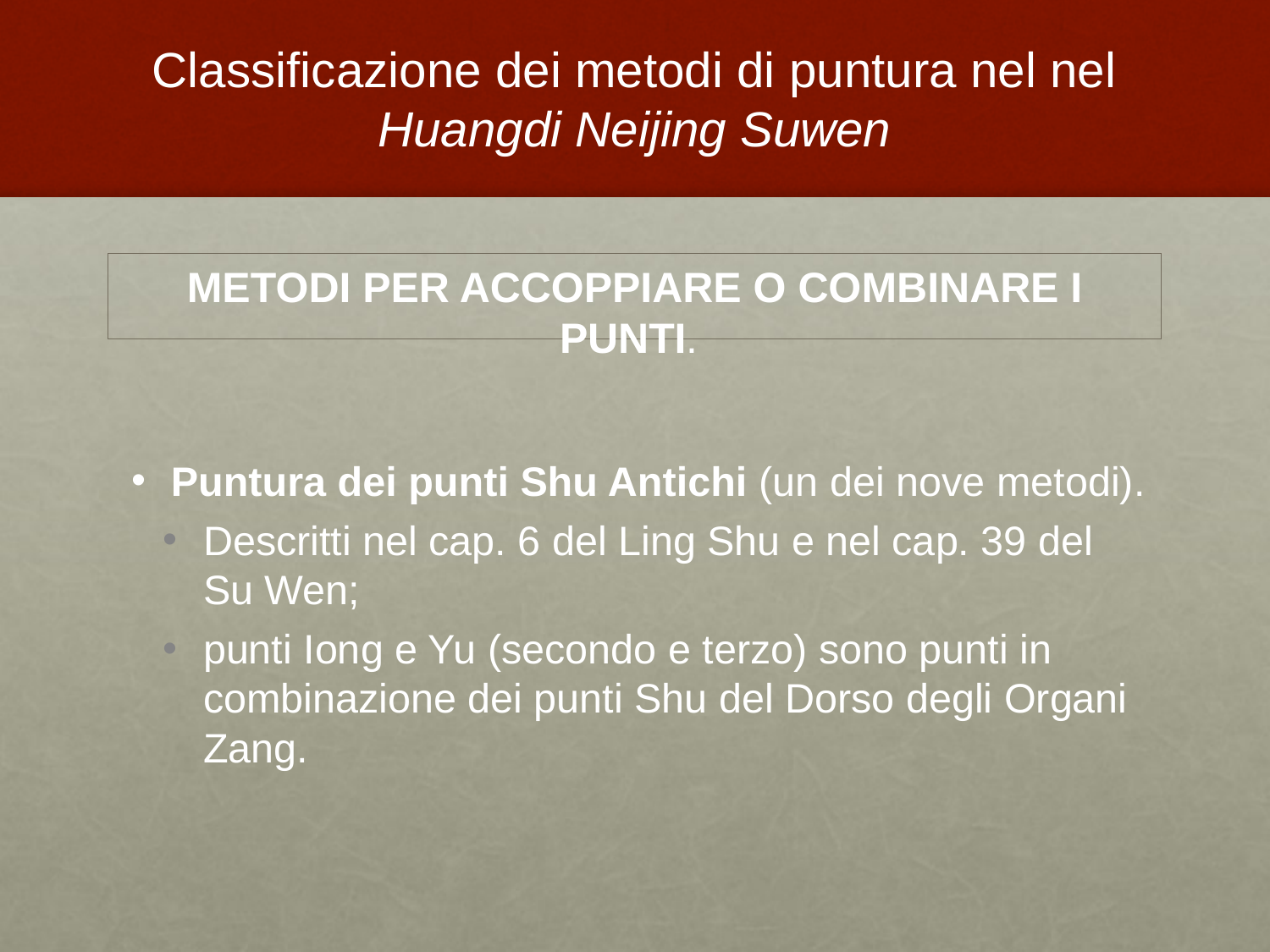

# Classificazione dei metodi di puntura nel nel Huangdi Neijing Suwen
Metodi per accoppiare o combinare i punti.
Puntura dei punti Shu Antichi (un dei nove metodi).
Descritti nel cap. 6 del Ling Shu e nel cap. 39 del Su Wen;
punti Iong e Yu (secondo e terzo) sono punti in combinazione dei punti Shu del Dorso degli Organi Zang.